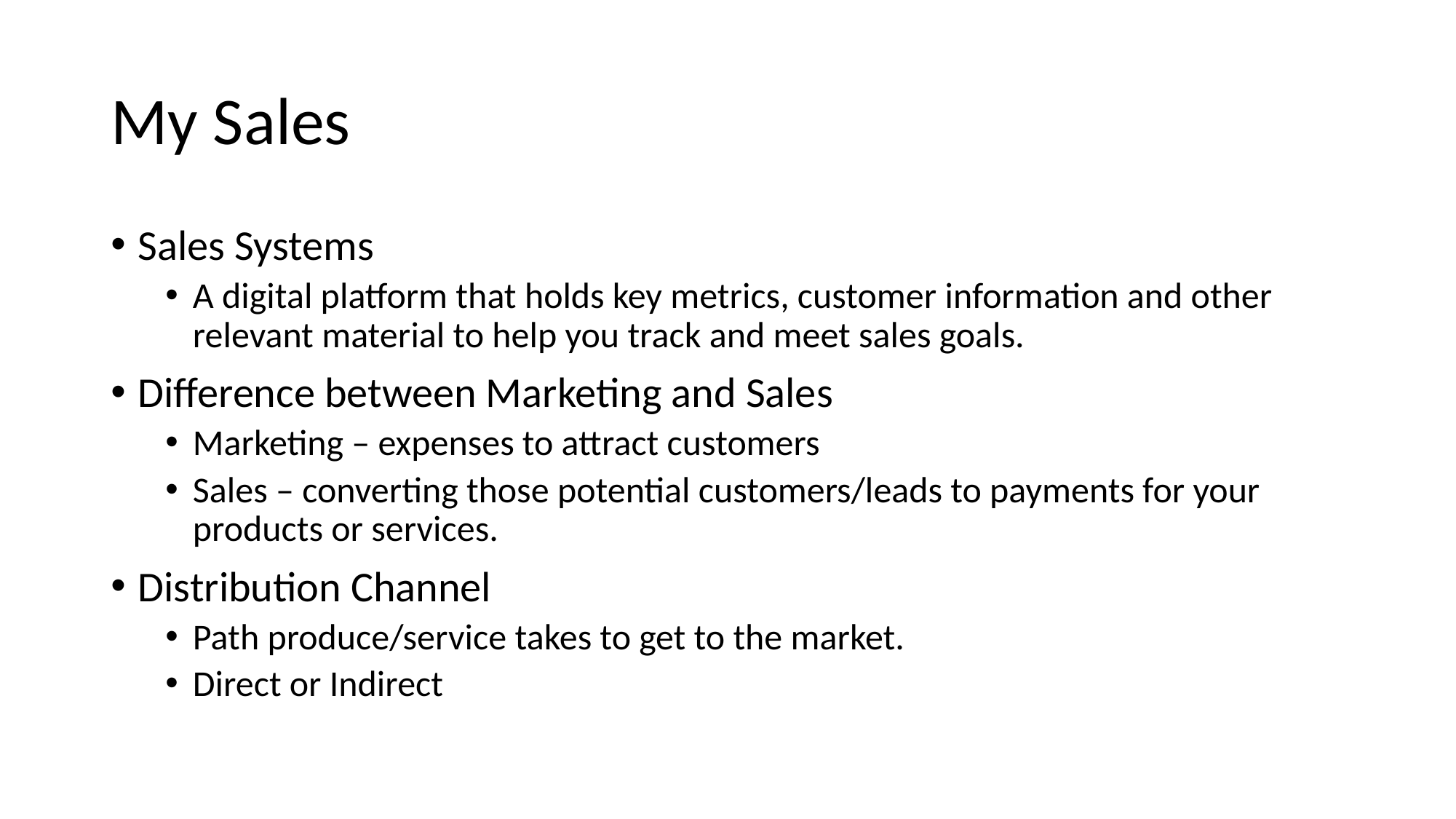

# My Sales
Sales Systems
A digital platform that holds key metrics, customer information and other relevant material to help you track and meet sales goals.
Difference between Marketing and Sales
Marketing – expenses to attract customers
Sales – converting those potential customers/leads to payments for your products or services.
Distribution Channel
Path produce/service takes to get to the market.
Direct or Indirect